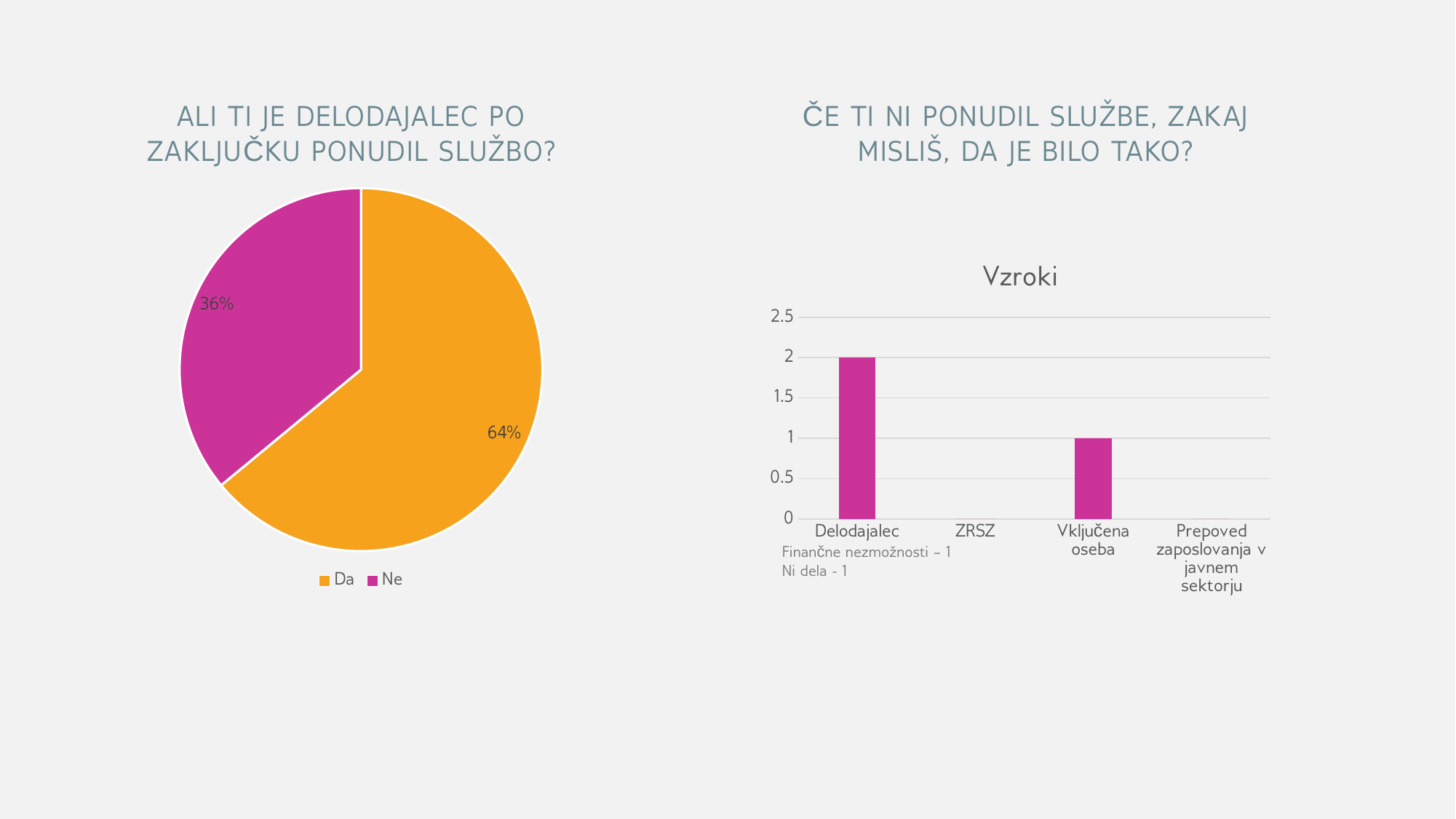

Če ti ni ponudil službe, zakaj misliš, da je bilo tako?

Ali ti je delodajalec po zaključku ponudil službo?

### Chart

| Category | Prodaja |
|---|---|
| Da | 0.64 |
| Ne | 0.36 |

### Chart:

| Category | Vzroki |
|---|---|
| Delodajalec | 2.0 |
| ZRSZ | 0.0 |
| Vključena oseba | 1.0 |
| Prepoved zaposlovanja v javnem sektorju | 0.0 |
Finančne nezmožnosti – 1
Ni dela - 1